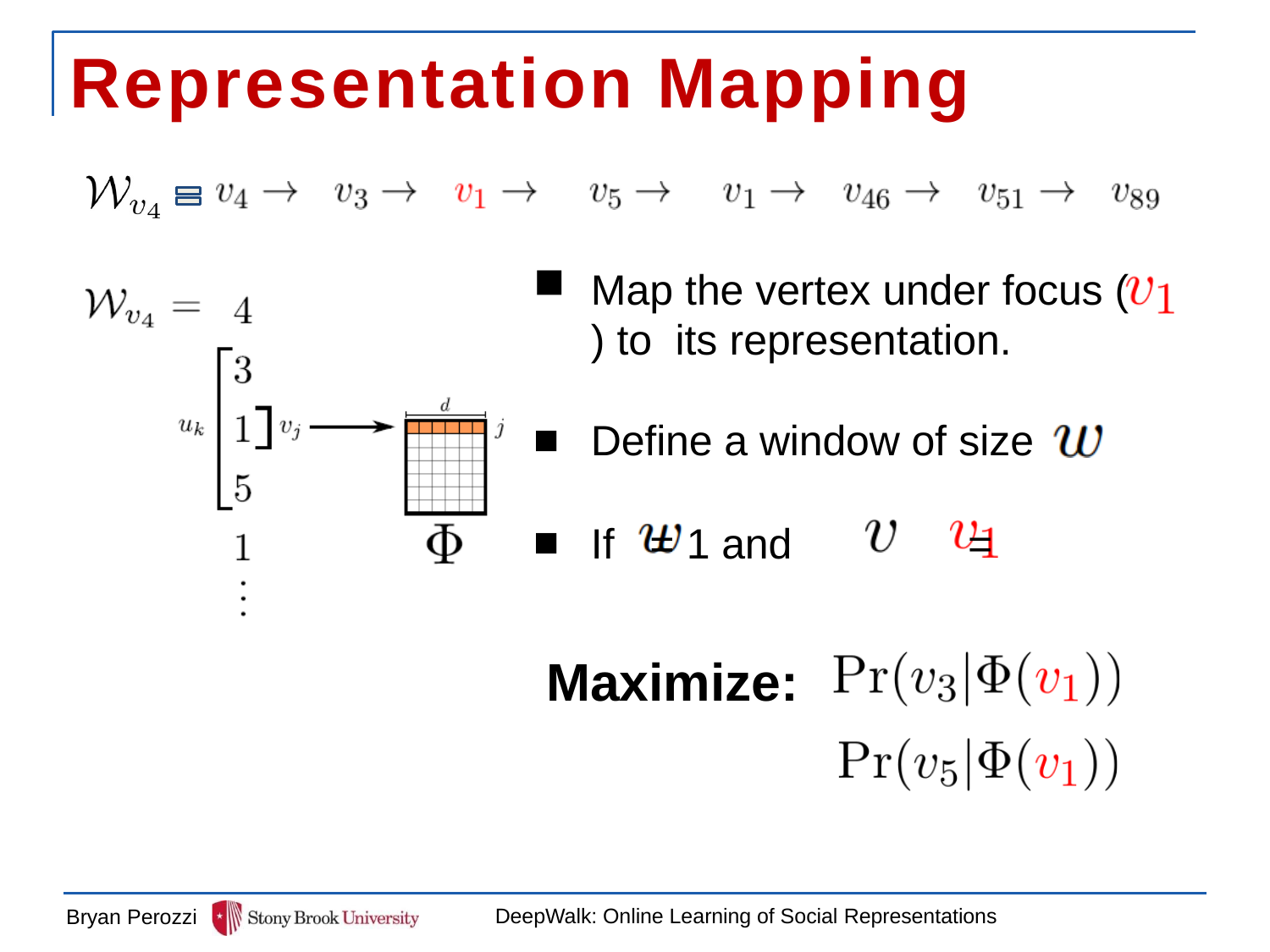

# Representation Mapping

Map the vertex under focus (	) to  its representation.

Define a window of size

If	= 1 and	=

Maximize:

DeepWalk: Online Learning of Social Representations
Bryan Perozzi